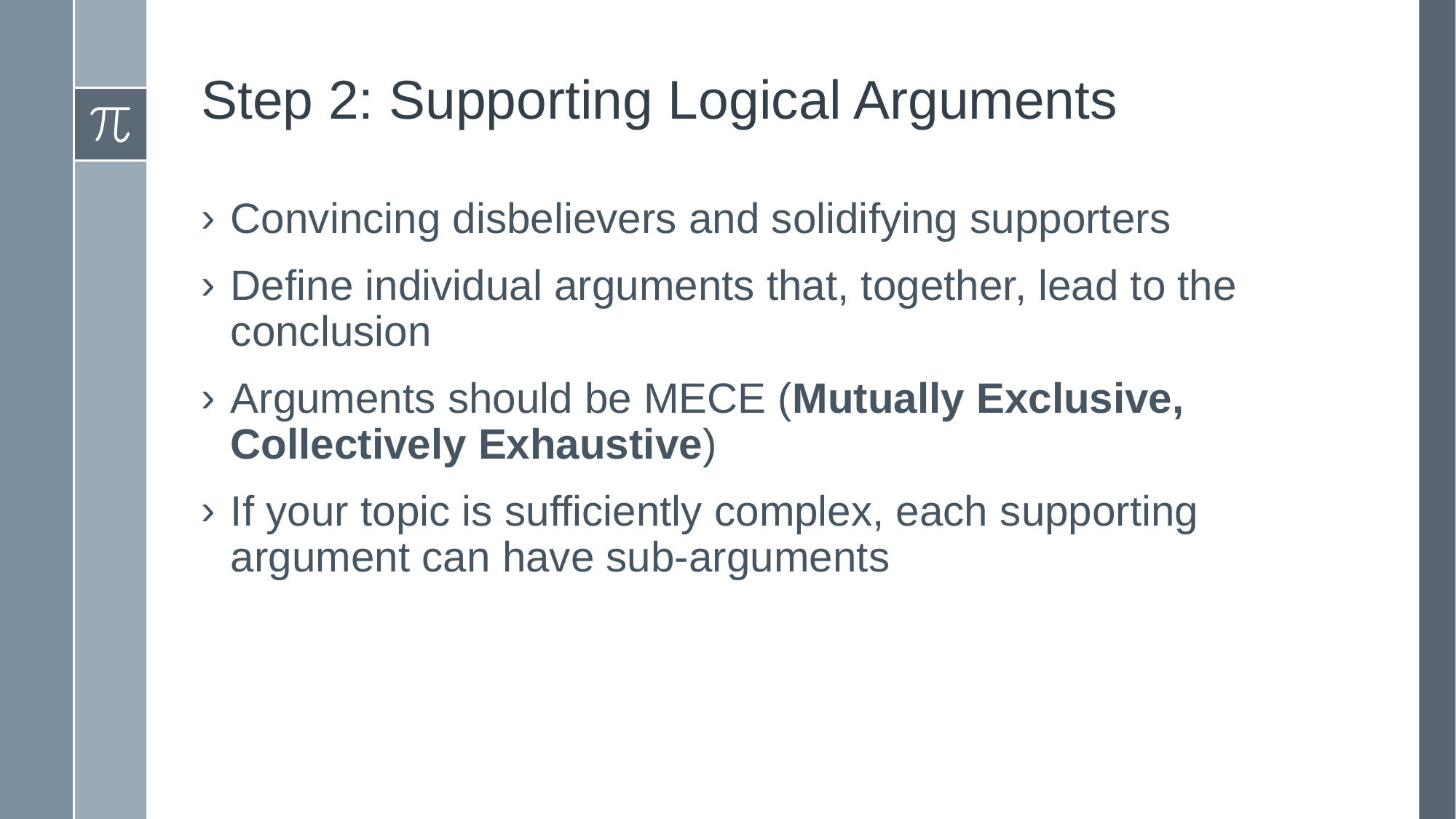

# Step 2: Supporting Logical Arguments
Convincing disbelievers and solidifying supporters
Define individual arguments that, together, lead to the conclusion
Arguments should be MECE (Mutually Exclusive, Collectively Exhaustive)
If your topic is sufficiently complex, each supporting argument can have sub-arguments